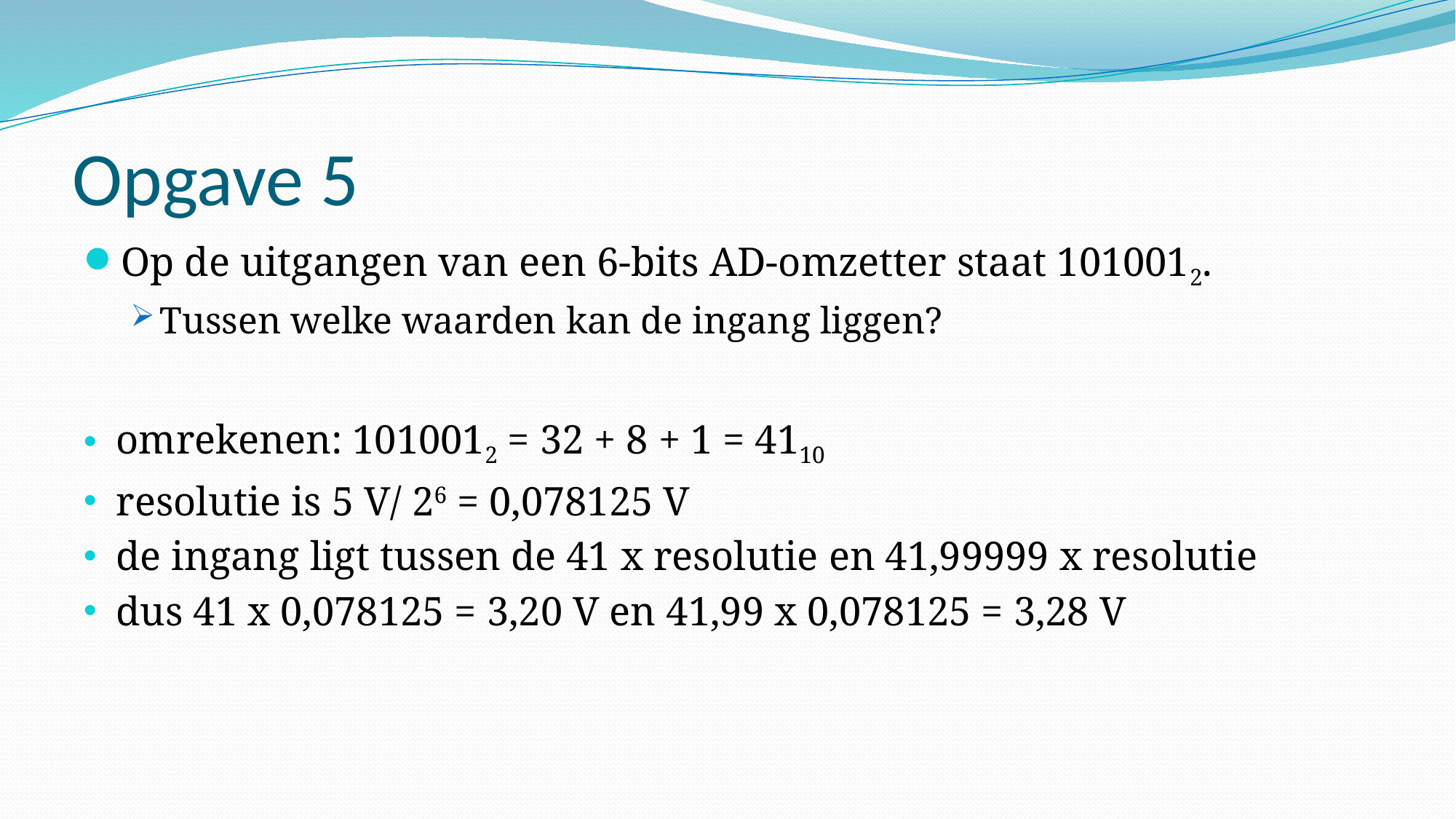

# Opgave 5
Op de uitgangen van een 6-bits AD-omzetter staat 1010012.
Tussen welke waarden kan de ingang liggen?

omrekenen: 1010012 = 32 + 8 + 1 = 4110
resolutie is 5 V/ 26 = 0,078125 V
de ingang ligt tussen de 41 x resolutie en 41,99999 x resolutie
dus 41 x 0,078125 = 3,20 V en 41,99 x 0,078125 = 3,28 V